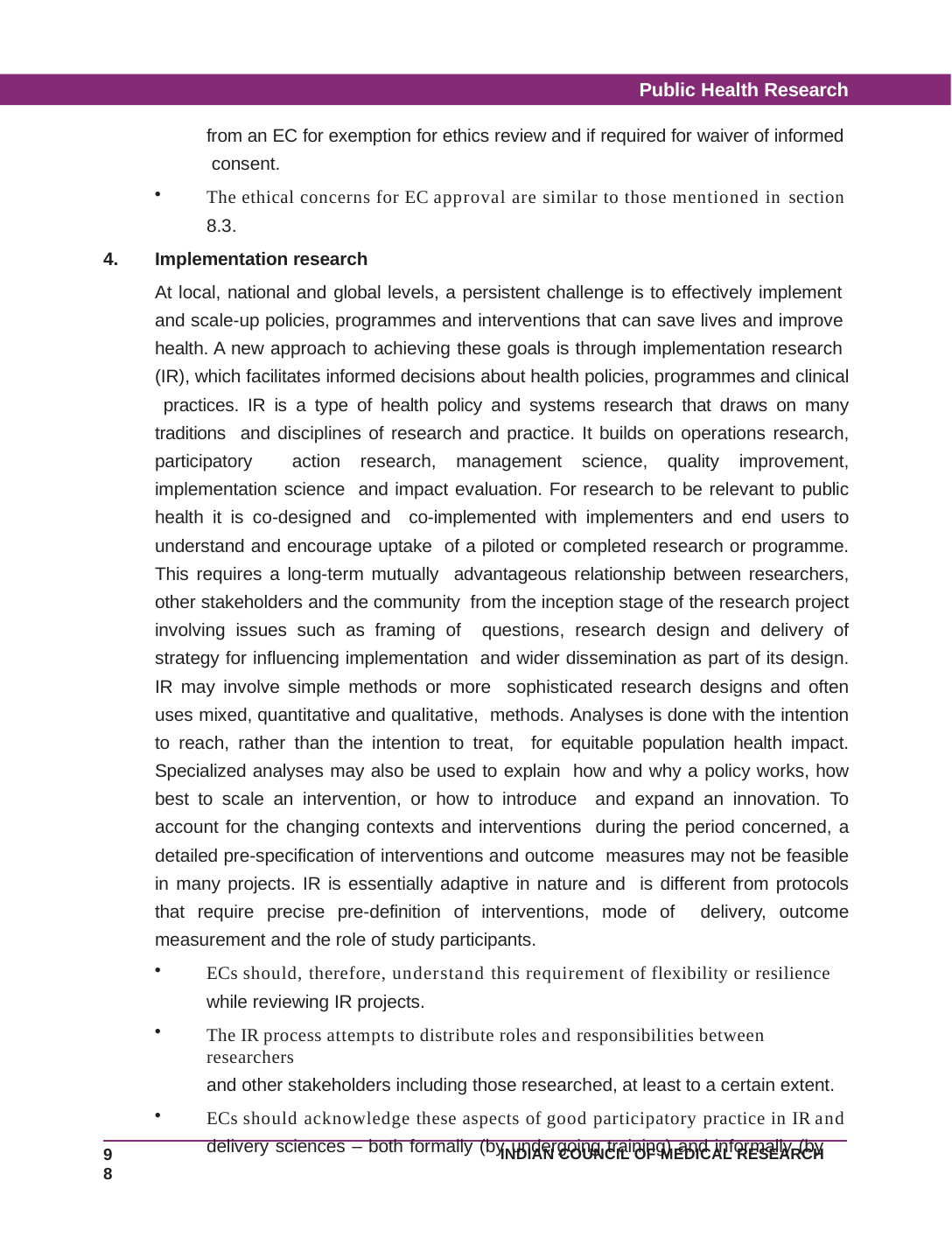

Public Health Research
from an EC for exemption for ethics review and if required for waiver of informed  consent.
The ethical concerns for EC approval are similar to those mentioned in section
8.3.
Implementation research
At local, national and global levels, a persistent challenge is to effectively implement  and scale-up policies, programmes and interventions that can save lives and improve  health. A new approach to achieving these goals is through implementation research  (IR), which facilitates informed decisions about health policies, programmes and clinical  practices. IR is a type of health policy and systems research that draws on many traditions  and disciplines of research and practice. It builds on operations research, participatory  action research, management science, quality improvement, implementation science  and impact evaluation. For research to be relevant to public health it is co-designed and  co-implemented with implementers and end users to understand and encourage uptake  of a piloted or completed research or programme. This requires a long-term mutually  advantageous relationship between researchers, other stakeholders and the community  from the inception stage of the research project involving issues such as framing of  questions, research design and delivery of strategy for influencing implementation  and wider dissemination as part of its design. IR may involve simple methods or more  sophisticated research designs and often uses mixed, quantitative and qualitative,  methods. Analyses is done with the intention to reach, rather than the intention to treat,  for equitable population health impact. Specialized analyses may also be used to explain  how and why a policy works, how best to scale an intervention, or how to introduce  and expand an innovation. To account for the changing contexts and interventions  during the period concerned, a detailed pre-specification of interventions and outcome  measures may not be feasible in many projects. IR is essentially adaptive in nature and  is different from protocols that require precise pre-definition of interventions, mode of  delivery, outcome measurement and the role of study participants.
ECs should, therefore, understand this requirement of flexibility or resilience
while reviewing IR projects.
The IR process attempts to distribute roles and responsibilities between researchers
and other stakeholders including those researched, at least to a certain extent.
ECs should acknowledge these aspects of good participatory practice in IR and
delivery sciences – both formally (by undergoing training) and informally (by

98
INDIAN COUNCIL OF MEDICAL RESEARCH